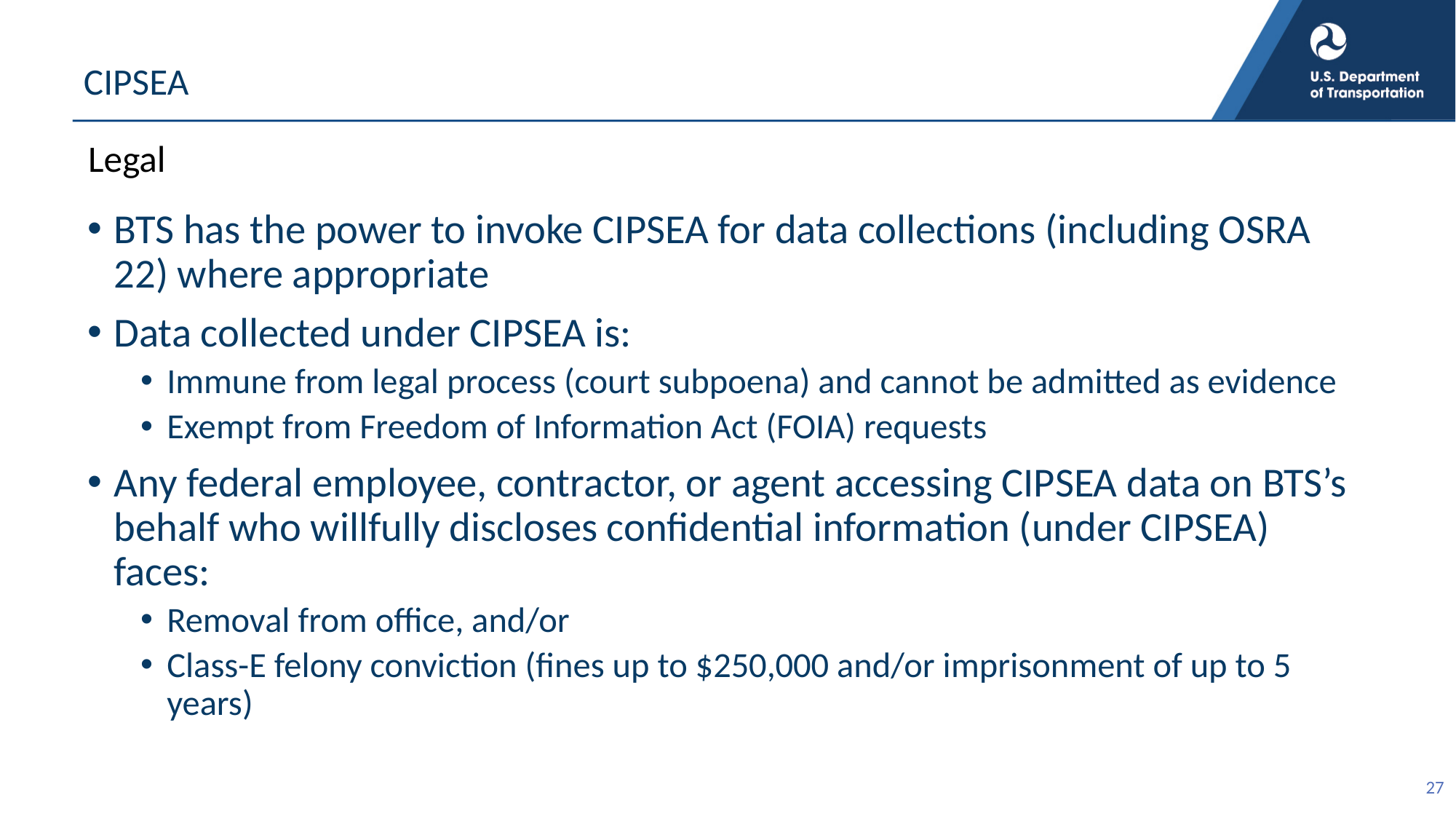

# CIPSEA
Legal
BTS has the power to invoke CIPSEA for data collections (including OSRA 22) where appropriate
Data collected under CIPSEA is:
Immune from legal process (court subpoena) and cannot be admitted as evidence
Exempt from Freedom of Information Act (FOIA) requests
Any federal employee, contractor, or agent accessing CIPSEA data on BTS’s behalf who willfully discloses confidential information (under CIPSEA) faces:
Removal from office, and/or
Class-E felony conviction (fines up to $250,000 and/or imprisonment of up to 5 years)
27